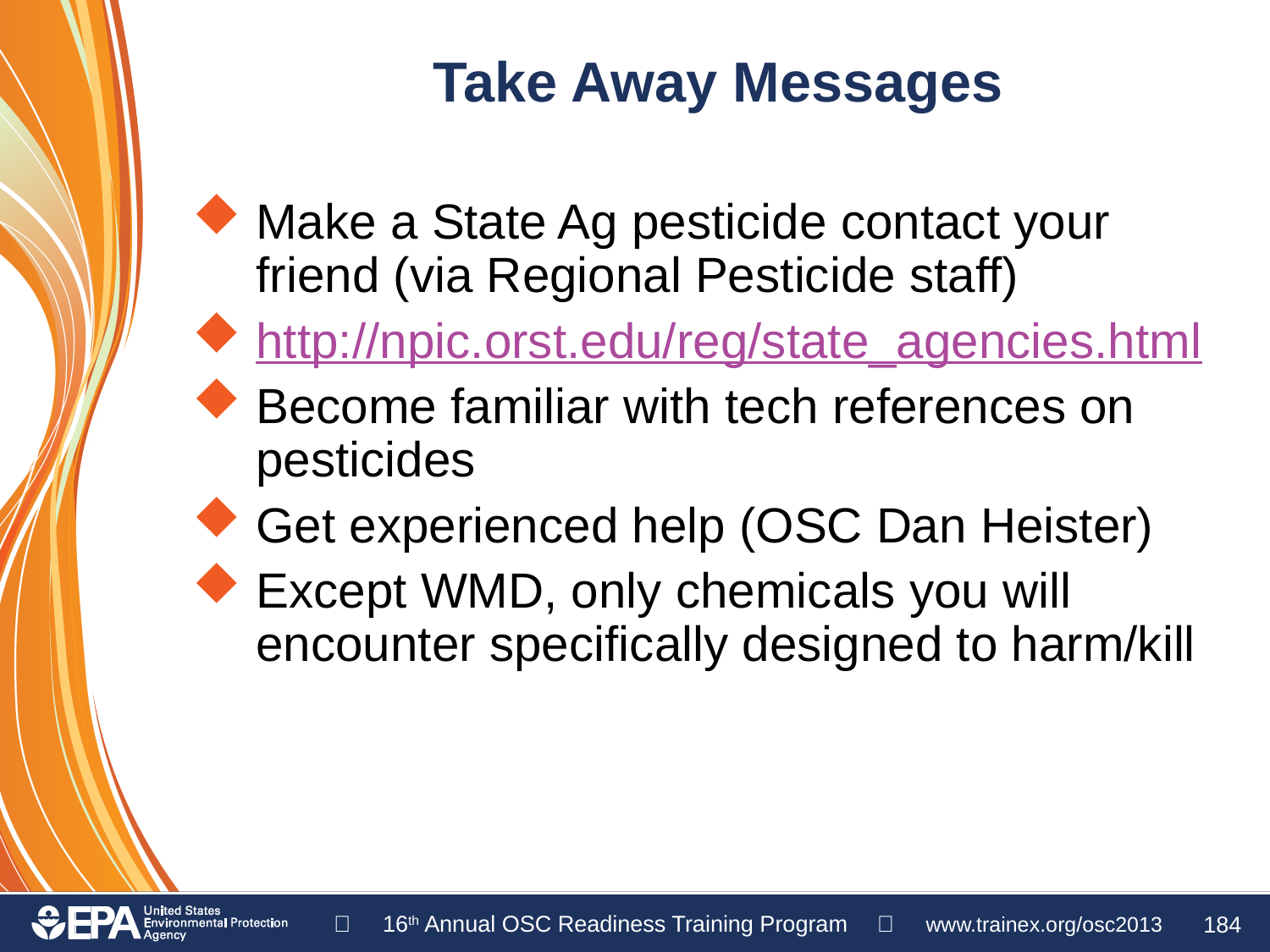

# Take Away Messages
Make a State Ag pesticide contact your friend (via Regional Pesticide staff)
http://npic.orst.edu/reg/state_agencies.html
Become familiar with tech references on pesticides
Get experienced help (OSC Dan Heister)
Except WMD, only chemicals you will encounter specifically designed to harm/kill